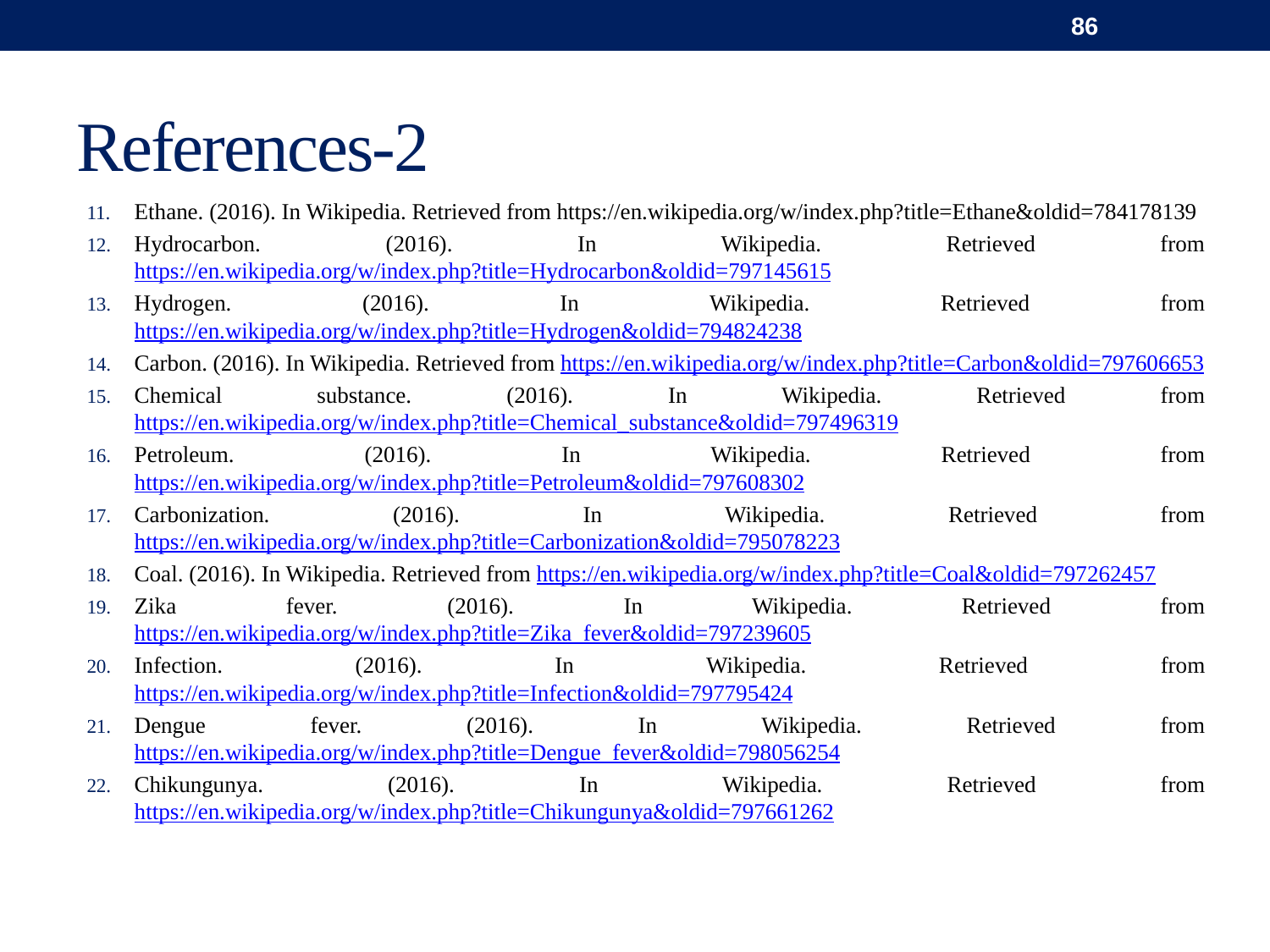

86
# References-2
Ethane. (2016). In Wikipedia. Retrieved from https://en.wikipedia.org/w/index.php?title=Ethane&oldid=784178139
Hydrocarbon. (2016). In Wikipedia. Retrieved from https://en.wikipedia.org/w/index.php?title=Hydrocarbon&oldid=797145615
Hydrogen. (2016). In Wikipedia. Retrieved from https://en.wikipedia.org/w/index.php?title=Hydrogen&oldid=794824238
Carbon. (2016). In Wikipedia. Retrieved from https://en.wikipedia.org/w/index.php?title=Carbon&oldid=797606653
Chemical substance. (2016). In Wikipedia. Retrieved from https://en.wikipedia.org/w/index.php?title=Chemical_substance&oldid=797496319
Petroleum. (2016). In Wikipedia. Retrieved from https://en.wikipedia.org/w/index.php?title=Petroleum&oldid=797608302
Carbonization. (2016). In Wikipedia. Retrieved from https://en.wikipedia.org/w/index.php?title=Carbonization&oldid=795078223
Coal. (2016). In Wikipedia. Retrieved from https://en.wikipedia.org/w/index.php?title=Coal&oldid=797262457
Zika fever. (2016). In Wikipedia. Retrieved from https://en.wikipedia.org/w/index.php?title=Zika_fever&oldid=797239605
Infection. (2016). In Wikipedia. Retrieved from https://en.wikipedia.org/w/index.php?title=Infection&oldid=797795424
Dengue fever. (2016). In Wikipedia. Retrieved from https://en.wikipedia.org/w/index.php?title=Dengue_fever&oldid=798056254
Chikungunya. (2016). In Wikipedia. Retrieved from https://en.wikipedia.org/w/index.php?title=Chikungunya&oldid=797661262